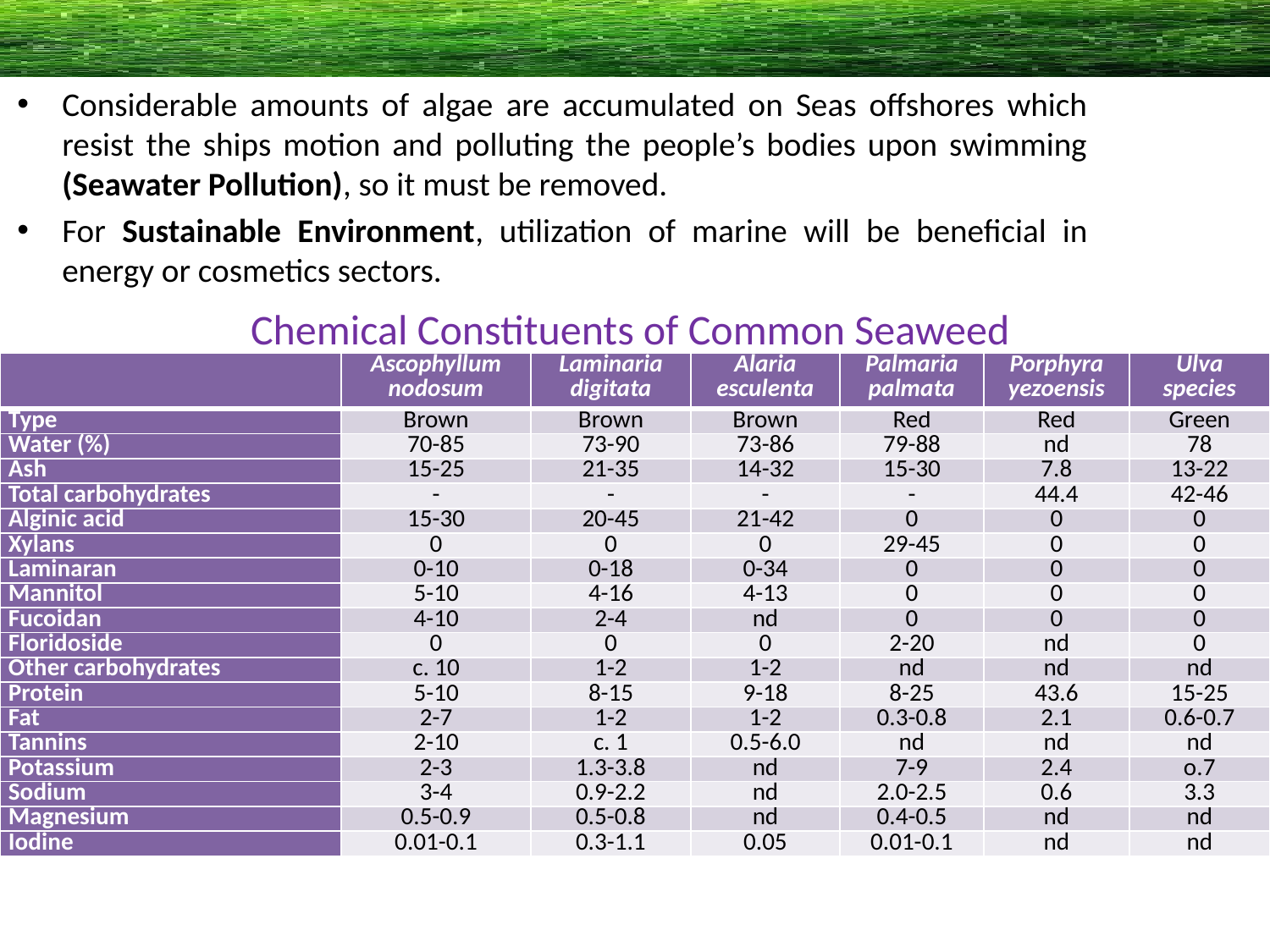

Considerable amounts of algae are accumulated on Seas offshores which resist the ships motion and polluting the people’s bodies upon swimming (Seawater Pollution), so it must be removed.
For Sustainable Environment, utilization of marine will be beneficial in energy or cosmetics sectors.
Chemical Constituents of Common Seaweed
|  | Ascophyllum nodosum | Laminaria digitata | Alaria esculenta | Palmaria palmata | Porphyra yezoensis | Ulva species |
| --- | --- | --- | --- | --- | --- | --- |
| Type | Brown | Brown | Brown | Red | Red | Green |
| Water (%) | 70-85 | 73-90 | 73-86 | 79-88 | nd | 78 |
| Ash | 15-25 | 21-35 | 14-32 | 15-30 | 7.8 | 13-22 |
| Total carbohydrates | - | - | - | - | 44.4 | 42-46 |
| Alginic acid | 15-30 | 20-45 | 21-42 | 0 | 0 | 0 |
| Xylans | 0 | 0 | 0 | 29-45 | 0 | 0 |
| Laminaran | 0-10 | 0-18 | 0-34 | 0 | 0 | 0 |
| Mannitol | 5-10 | 4-16 | 4-13 | 0 | 0 | 0 |
| Fucoidan | 4-10 | 2-4 | nd | 0 | 0 | 0 |
| Floridoside | 0 | 0 | 0 | 2-20 | nd | 0 |
| Other carbohydrates | c. 10 | 1-2 | 1-2 | nd | nd | nd |
| Protein | 5-10 | 8-15 | 9-18 | 8-25 | 43.6 | 15-25 |
| Fat | 2-7 | 1-2 | 1-2 | 0.3-0.8 | 2.1 | 0.6-0.7 |
| Tannins | 2-10 | c. 1 | 0.5-6.0 | nd | nd | nd |
| Potassium | 2-3 | 1.3-3.8 | nd | 7-9 | 2.4 | o.7 |
| Sodium | 3-4 | 0.9-2.2 | nd | 2.0-2.5 | 0.6 | 3.3 |
| Magnesium | 0.5-0.9 | 0.5-0.8 | nd | 0.4-0.5 | nd | nd |
| Iodine | 0.01-0.1 | 0.3-1.1 | 0.05 | 0.01-0.1 | nd | nd |